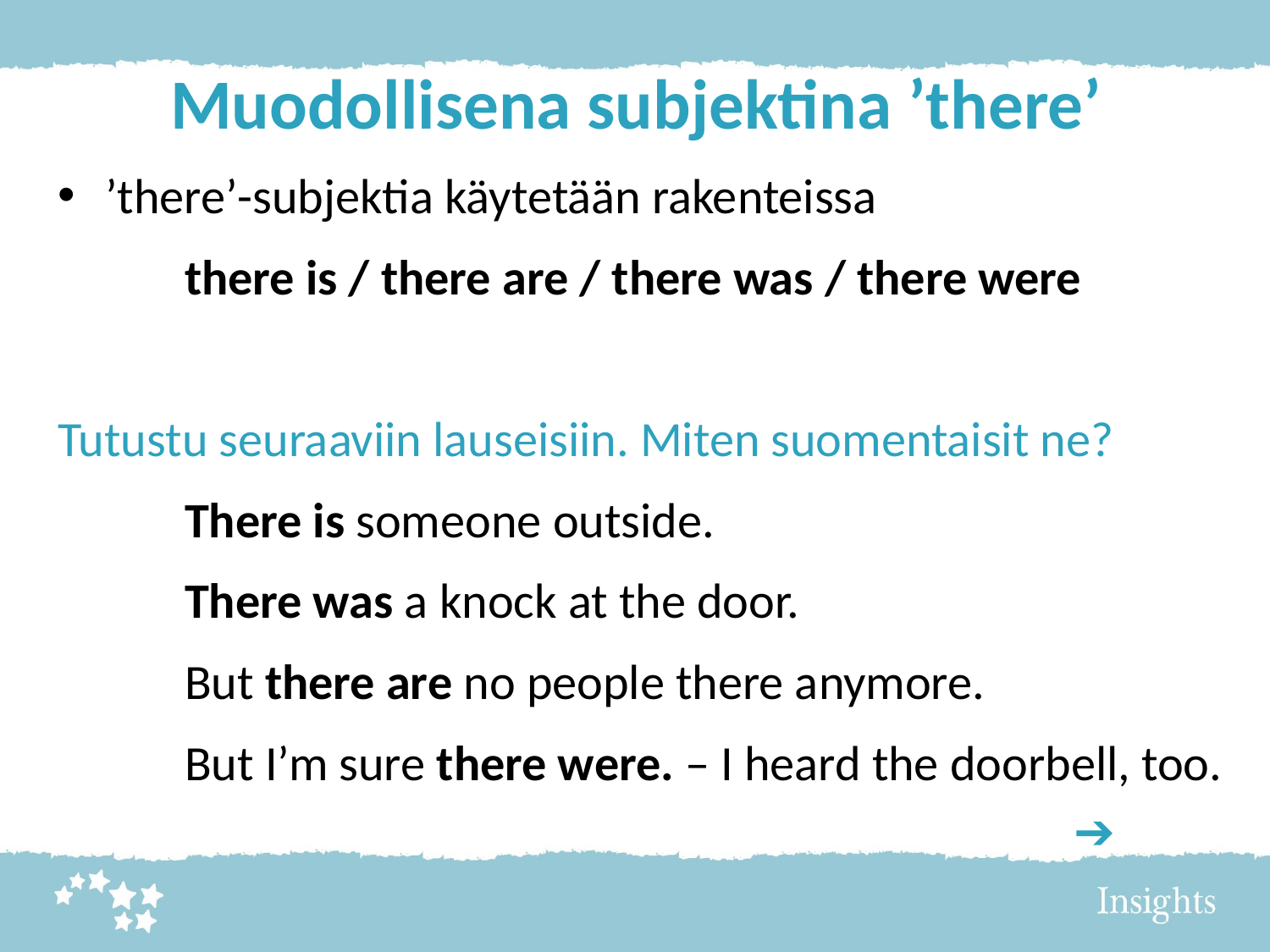

# Muodollisena subjektina ’there’
’there’-subjektia käytetään rakenteissa
	there is / there are / there was / there were

Tutustu seuraaviin lauseisiin. Miten suomentaisit ne?
	There is someone outside.
	There was a knock at the door.
	But there are no people there anymore.
	But I’m sure there were. – I heard the doorbell, too.
								➔